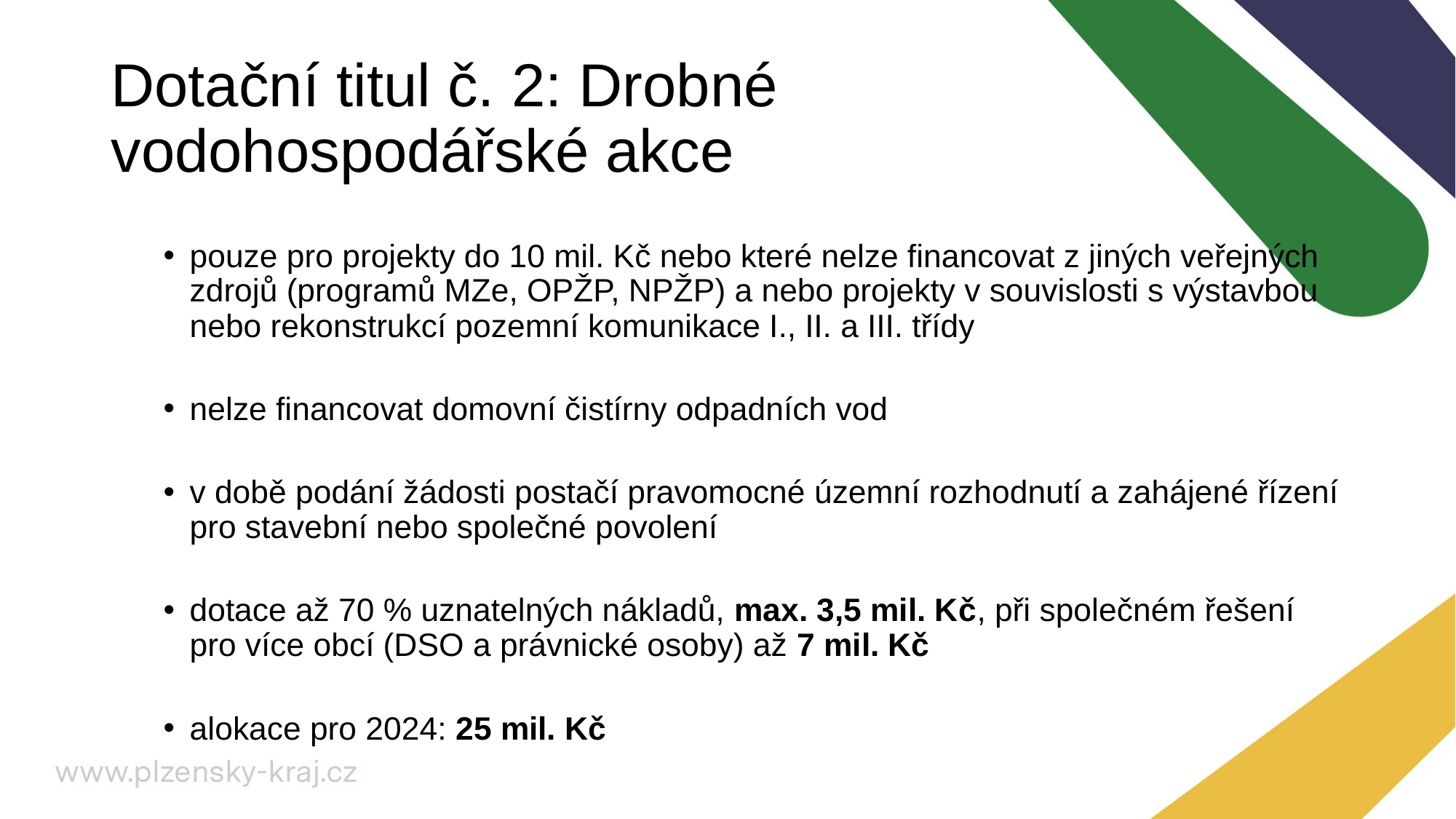

# Dotační titul č. 2: Drobné vodohospodářské akce
pouze pro projekty do 10 mil. Kč nebo které nelze financovat z jiných veřejných zdrojů (programů MZe, OPŽP, NPŽP) a nebo projekty v souvislosti s výstavbou nebo rekonstrukcí pozemní komunikace I., II. a III. třídy

nelze financovat domovní čistírny odpadních vod

v době podání žádosti postačí pravomocné územní rozhodnutí a zahájené řízení pro stavební nebo společné povolení

dotace až 70 % uznatelných nákladů, max. 3,5 mil. Kč, při společném řešení pro více obcí (DSO a právnické osoby) až 7 mil. Kč

alokace pro 2024: 25 mil. Kč